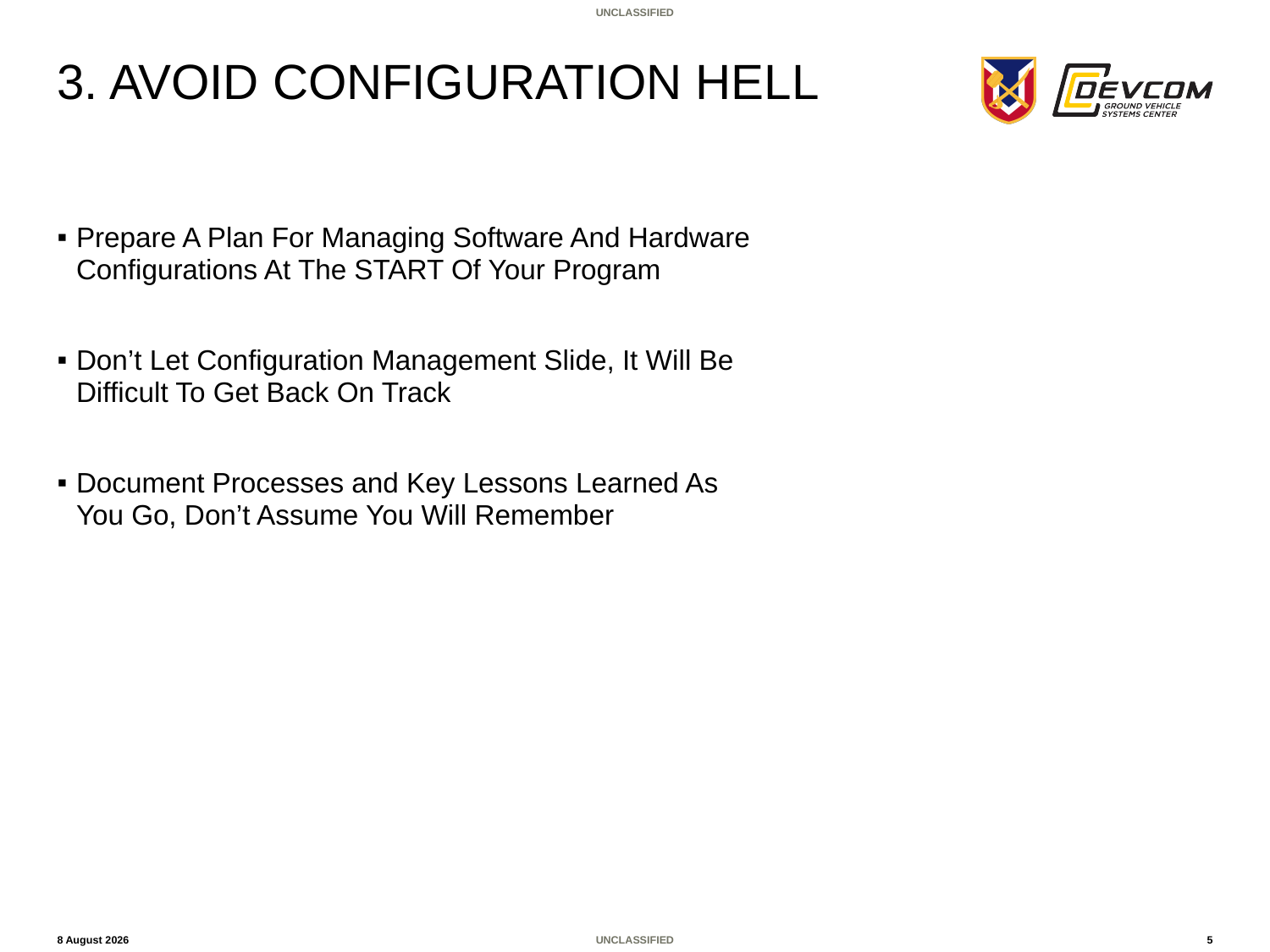

# 3. Avoid Configuration hell
Prepare A Plan For Managing Software And Hardware Configurations At The START Of Your Program

Don’t Let Configuration Management Slide, It Will Be Difficult To Get Back On Track

Document Processes and Key Lessons Learned As You Go, Don’t Assume You Will Remember

8 August 2026
5